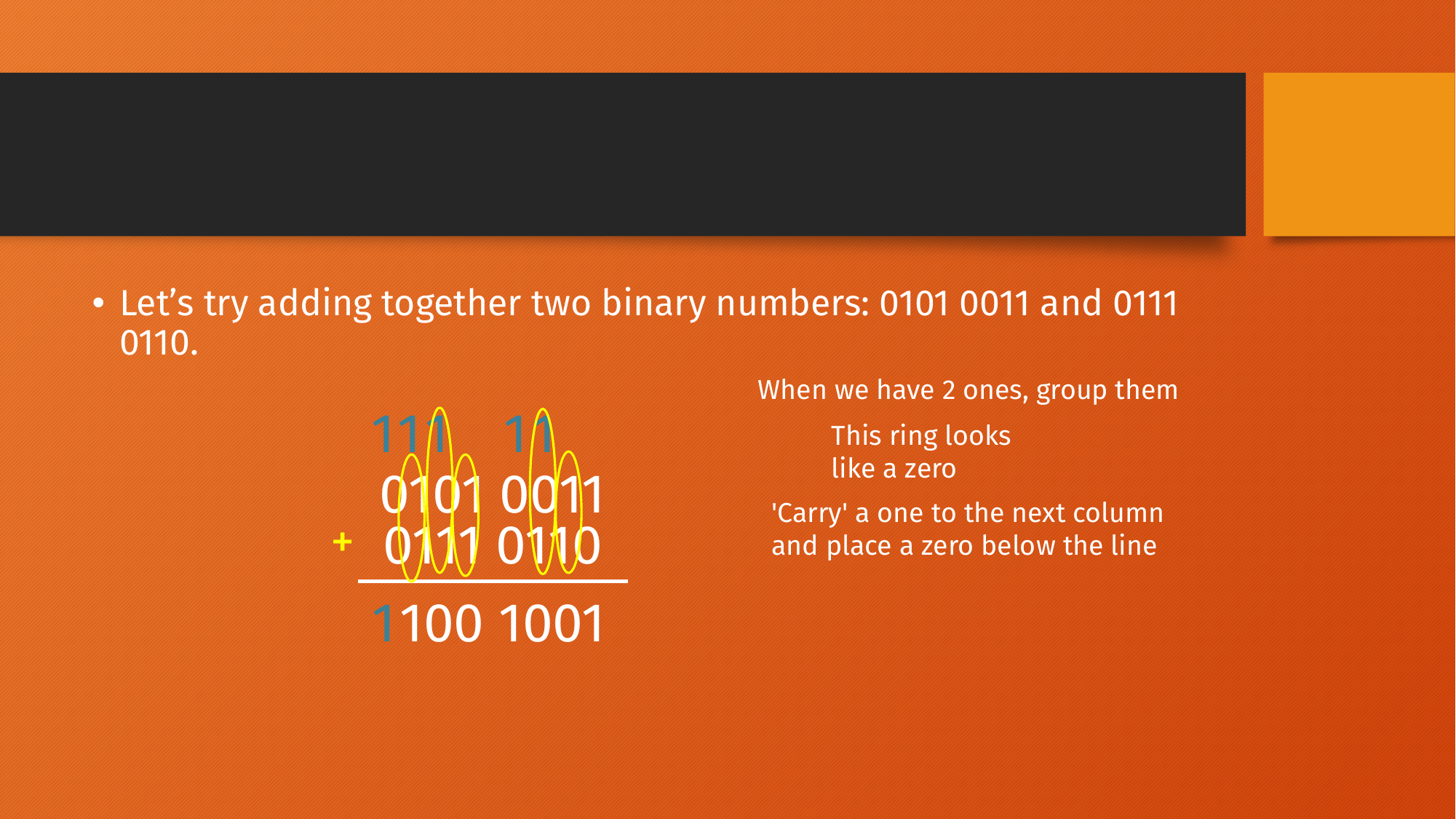

#
Let’s try adding together two binary numbers: 0101 0011 and 0111 0110.
When we have 2 ones, group them
1
1
1
1
1

This ring looks
like a zero

0101 0011

'Carry' a one to the next column and place a zero below the line
+
0111 0110
 100 1001
1